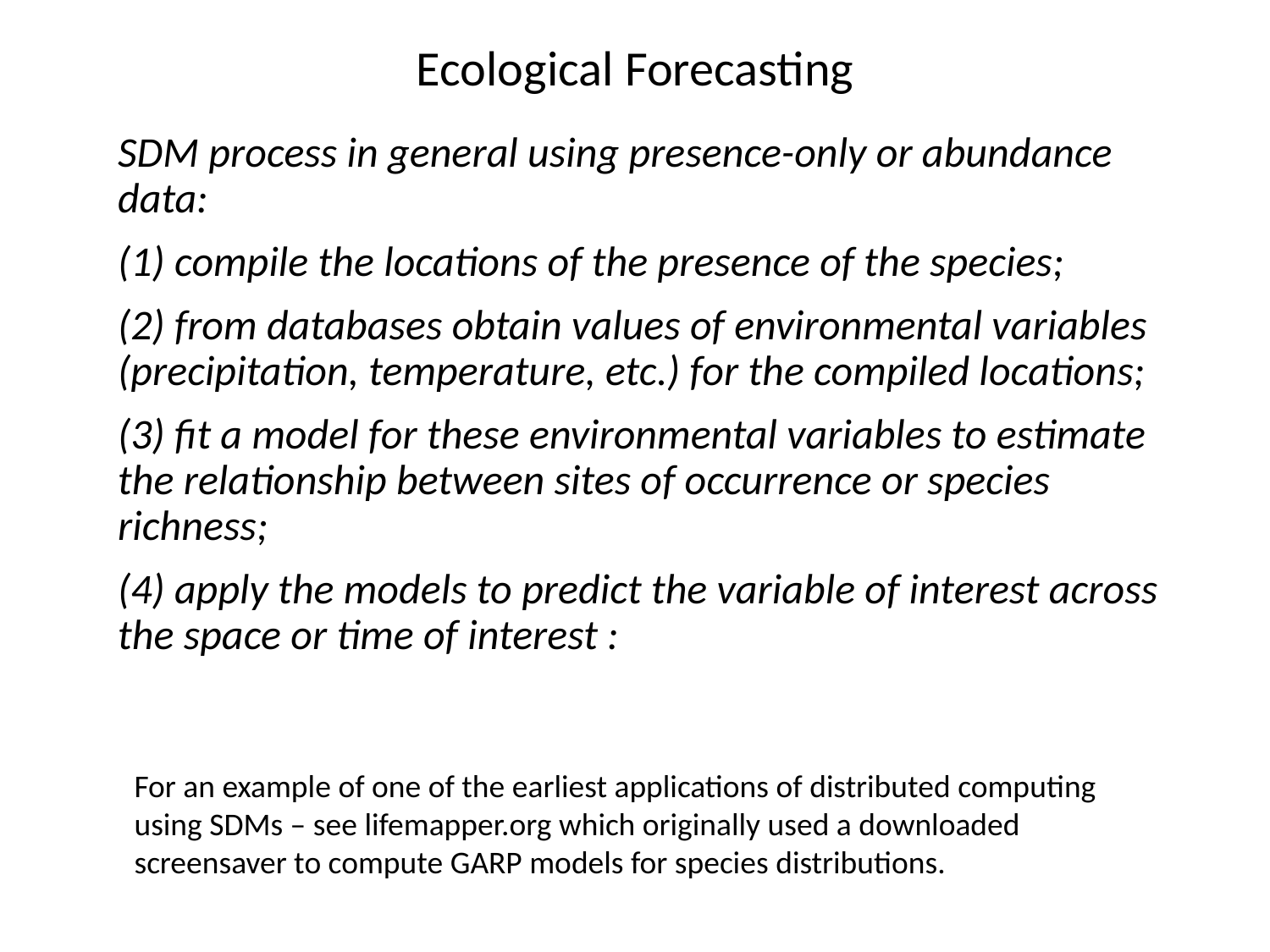

Ecological Forecasting
SDM process in general using presence-only or abundance data:
(1) compile the locations of the presence of the species;
(2) from databases obtain values of environmental variables (precipitation, temperature, etc.) for the compiled locations;
(3) fit a model for these environmental variables to estimate the relationship between sites of occurrence or species richness;
(4) apply the models to predict the variable of interest across the space or time of interest :

For an example of one of the earliest applications of distributed computing using SDMs – see lifemapper.org which originally used a downloaded screensaver to compute GARP models for species distributions.